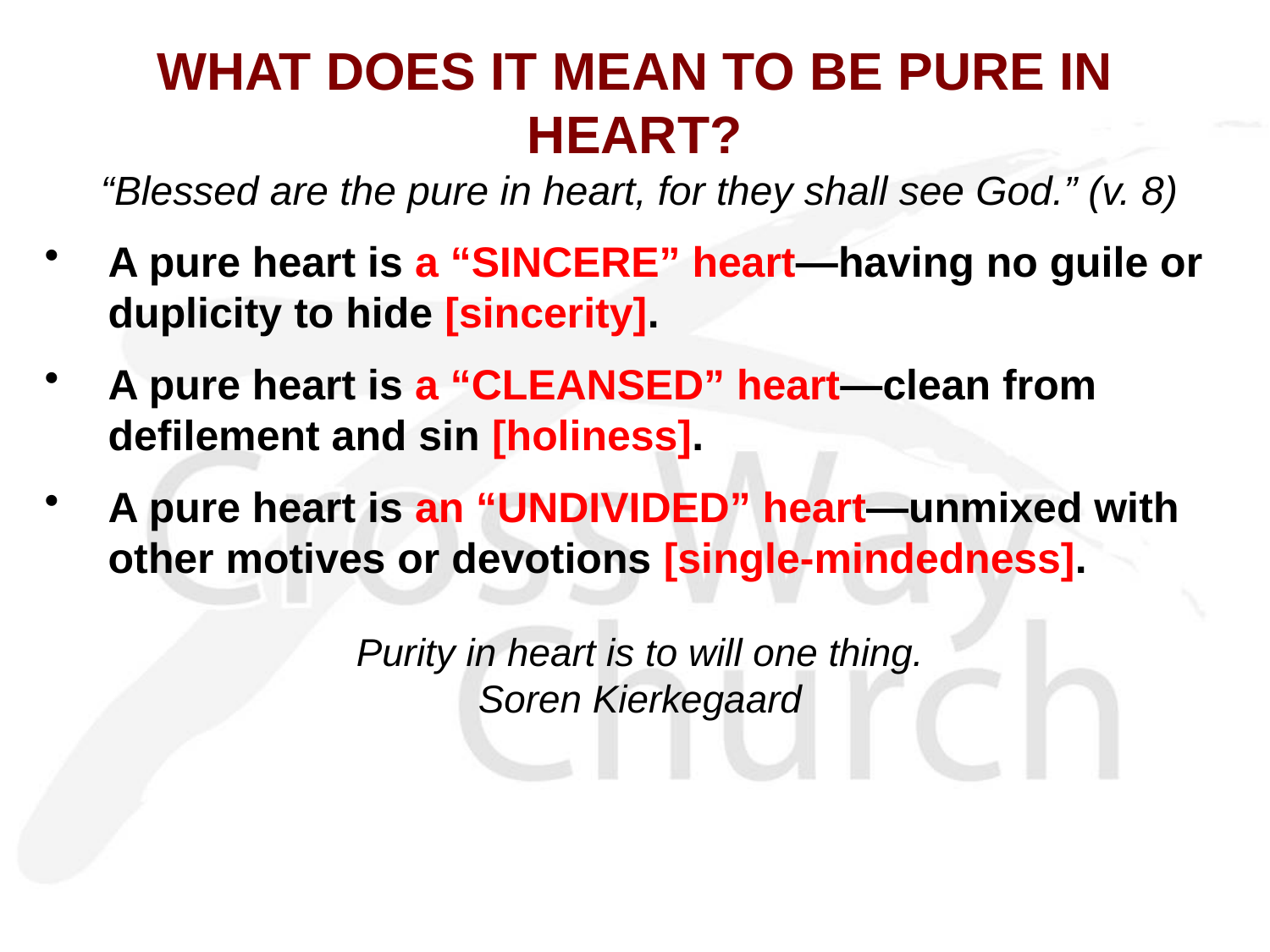

# WHAT DOES IT MEAN TO BE PURE IN HEART?
“Blessed are the pure in heart, for they shall see God.” (v. 8)

A pure heart is a “SINCERE” heart—having no guile or duplicity to hide [sincerity].

A pure heart is a “CLEANSED” heart—clean from defilement and sin [holiness].

A pure heart is an “UNDIVIDED” heart—unmixed with other motives or devotions [single-mindedness].

Purity in heart is to will one thing.
Soren Kierkegaard